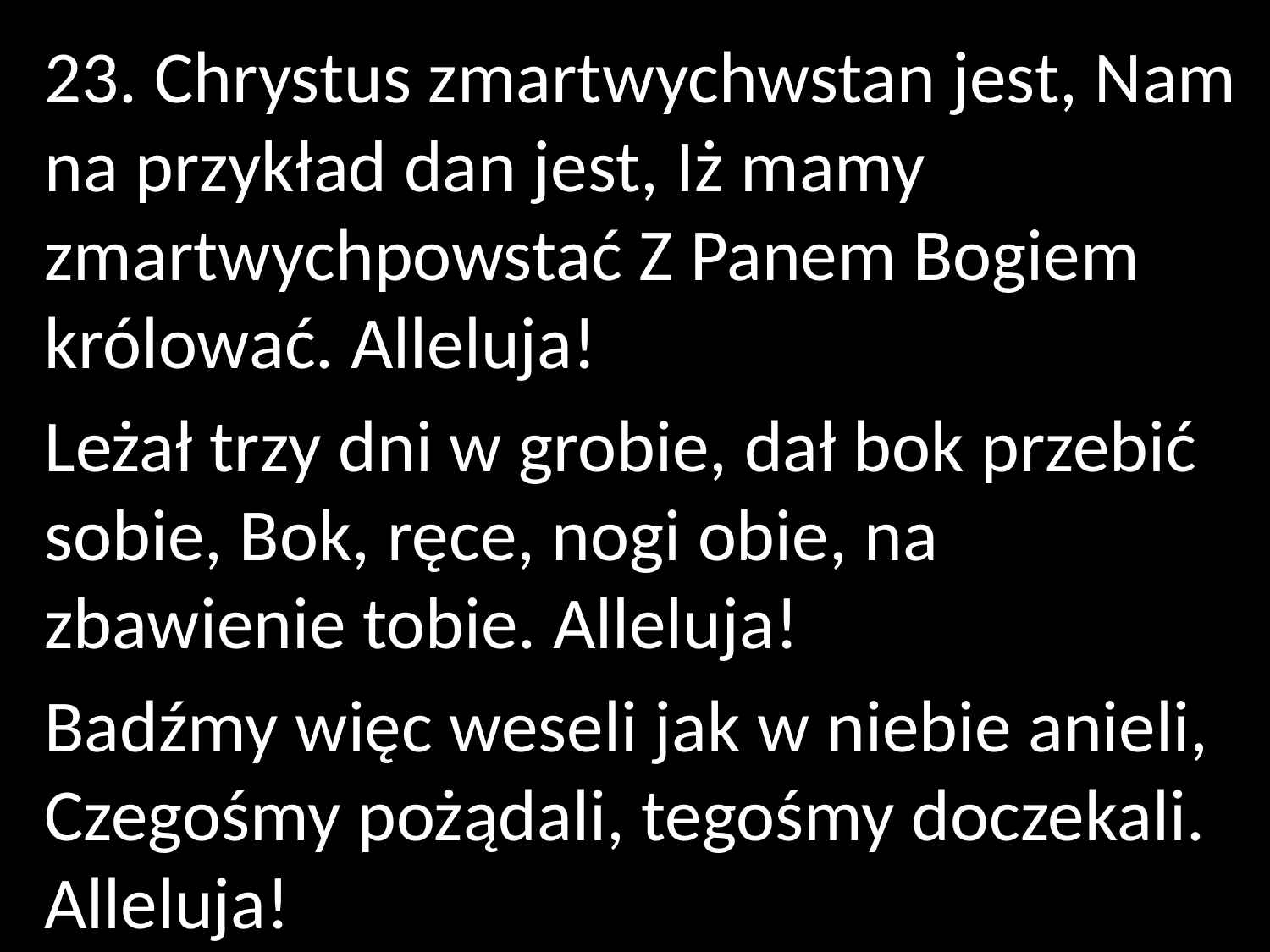

23. Chrystus zmartwychwstan jest, Nam na przykład dan jest, Iż mamy zmartwychpowstać Z Panem Bogiem królować. Alleluja!
Leżał trzy dni w grobie, dał bok przebić sobie, Bok, ręce, nogi obie, na zbawienie tobie. Alleluja!
Badźmy więc weseli jak w niebie anieli, Czegośmy pożądali, tegośmy doczekali. Alleluja!